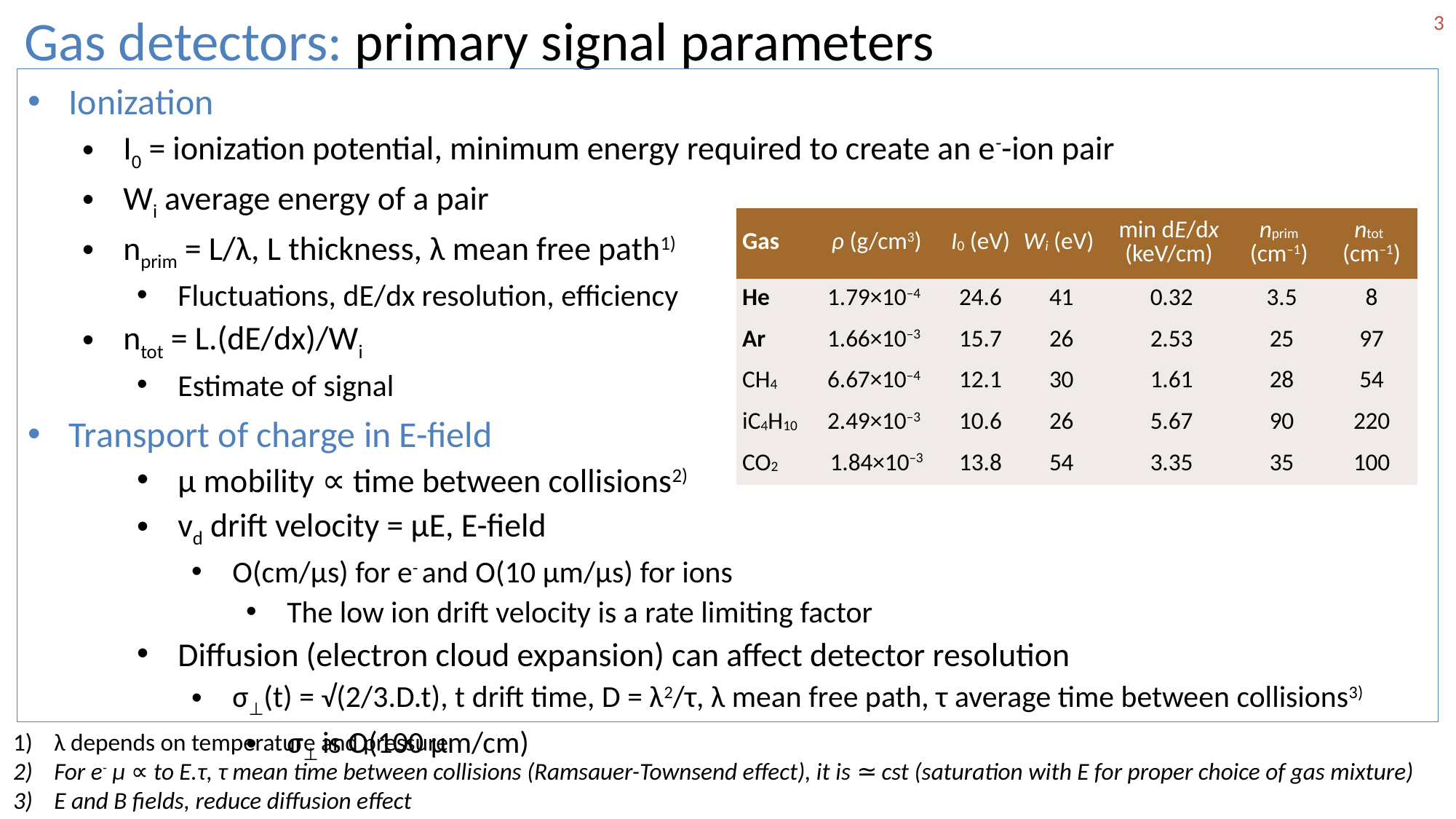

3
Gas detectors: primary signal parameters
Ionization
I0 = ionization potential, minimum energy required to create an e--ion pair
Wi average energy of a pair
nprim = L/λ, L thickness, λ mean free path1)
Fluctuations, dE/dx resolution, efficiency
ntot = L.(dE/dx)/Wi
Estimate of signal
Transport of charge in E-field
µ mobility ∝ time between collisions2)
vd drift velocity = µE, E-field
O(cm/µs) for e- and O(10 µm/µs) for ions
The low ion drift velocity is a rate limiting factor
Diffusion (electron cloud expansion) can affect detector resolution
σ⊥(t) = √(2/3.D.t), t drift time, D = λ2/τ, λ mean free path, τ average time between collisions3)
σ⊥ is O(100 µm/cm)
| Gas | ρ (g/cm3) | I0 (eV) | Wi (eV) | min dE/dx (keV/cm) | nprim (cm–1) | ntot (cm–1) |
| --- | --- | --- | --- | --- | --- | --- |
| He | 1.79×10–4 | 24.6 | 41 | 0.32 | 3.5 | 8 |
| Ar | 1.66×10–3 | 15.7 | 26 | 2.53 | 25 | 97 |
| CH4 | 6.67×10–4 | 12.1 | 30 | 1.61 | 28 | 54 |
| iC4H10 | 2.49×10–3 | 10.6 | 26 | 5.67 | 90 | 220 |
| CO2 | 1.84×10–3 | 13.8 | 54 | 3.35 | 35 | 100 |

λ depends on temperature and pressure
For e- µ ∝ to E.τ, τ mean time between collisions (Ramsauer-Townsend effect), it is ≃ cst (saturation with E for proper choice of gas mixture)
E and B fields, reduce diffusion effect